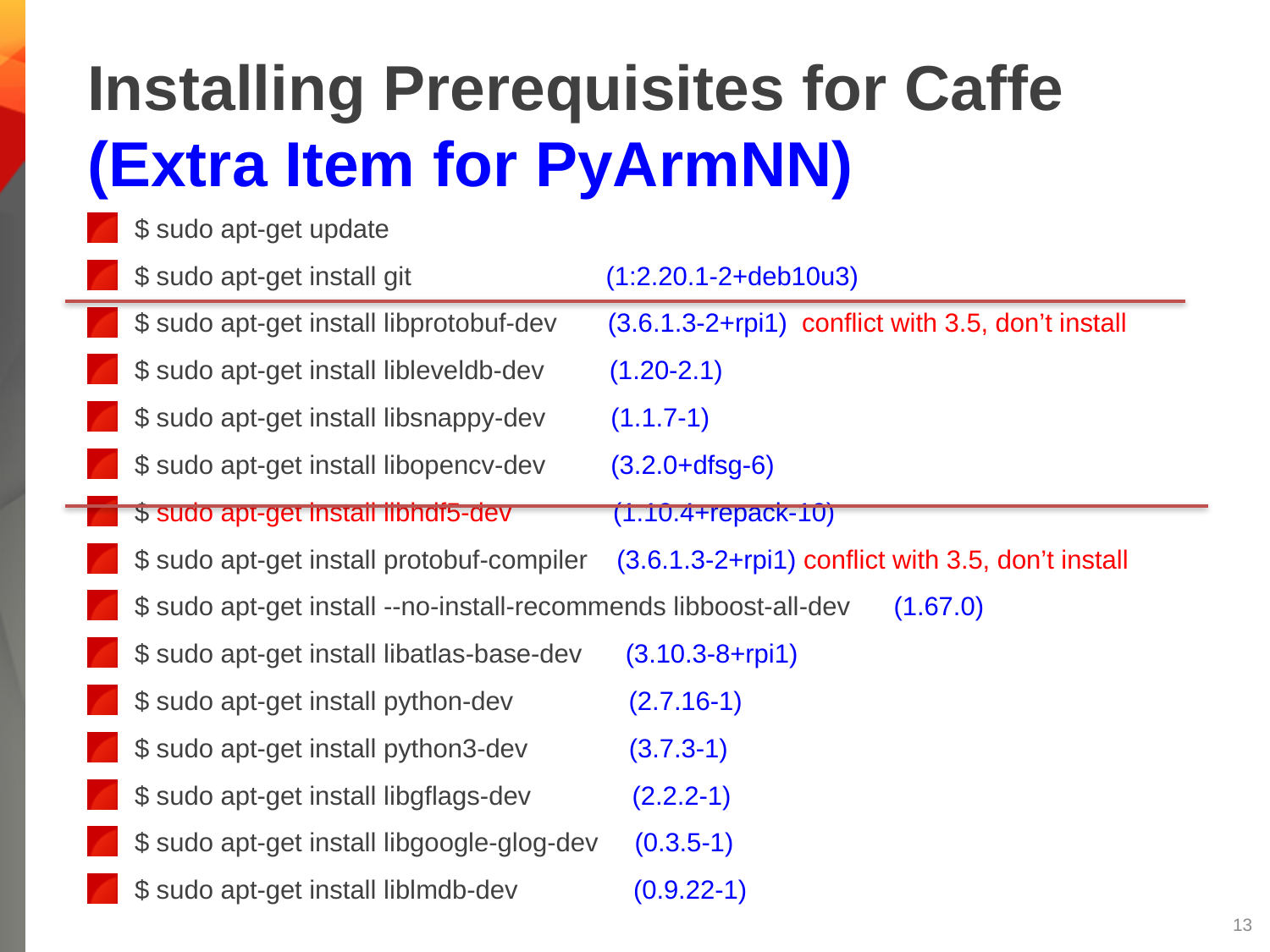

# Installing Prerequisites for Caffe (Extra Item for PyArmNN)
$ sudo apt-get update
$ sudo apt-get install git                           (1:2.20.1-2+deb10u3)
$ sudo apt-get install libprotobuf-dev       (3.6.1.3-2+rpi1)  conflict with 3.5, don’t install
$ sudo apt-get install libleveldb-dev         (1.20-2.1)
$ sudo apt-get install libsnappy-dev         (1.1.7-1)
$ sudo apt-get install libopencv-dev         (3.2.0+dfsg-6)
$ sudo apt-get install libhdf5-dev              (1.10.4+repack-10)
$ sudo apt-get install protobuf-compiler    (3.6.1.3-2+rpi1) conflict with 3.5, don’t install
$ sudo apt-get install --no-install-recommends libboost-all-dev      (1.67.0)
$ sudo apt-get install libatlas-base-dev      (3.10.3-8+rpi1)
$ sudo apt-get install python-dev                (2.7.16-1)
$ sudo apt-get install python3-dev              (3.7.3-1)
$ sudo apt-get install libgflags-dev              (2.2.2-1)
$ sudo apt-get install libgoogle-glog-dev     (0.3.5-1)
$ sudo apt-get install liblmdb-dev                (0.9.22-1)
13